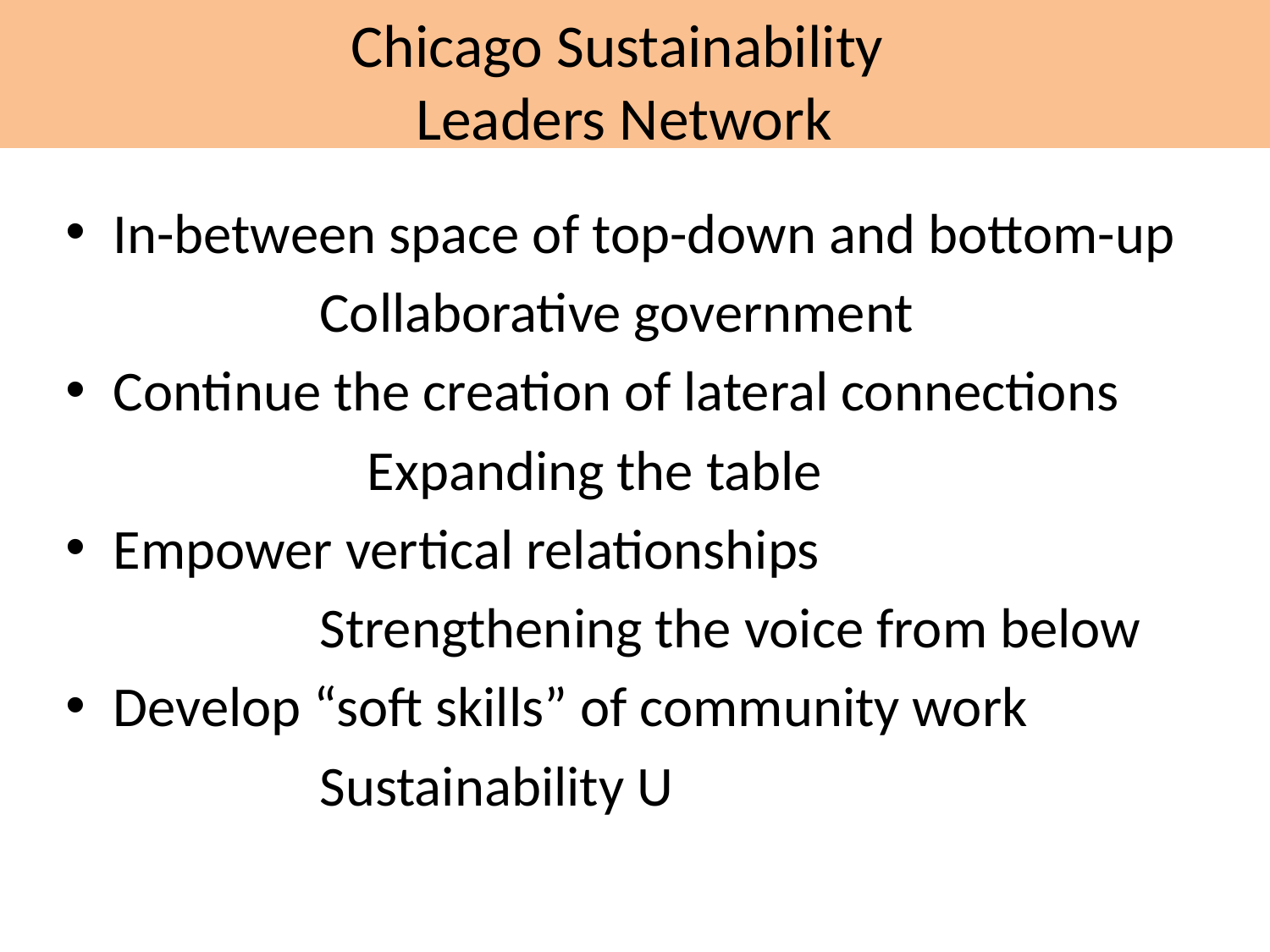

# Chicago Sustainability Leaders Network
In-between space of top-down and bottom-up
Collaborative government
Continue the creation of lateral connections
			Expanding the table
Empower vertical relationships
Strengthening the voice from below
Develop “soft skills” of community work
Sustainability U